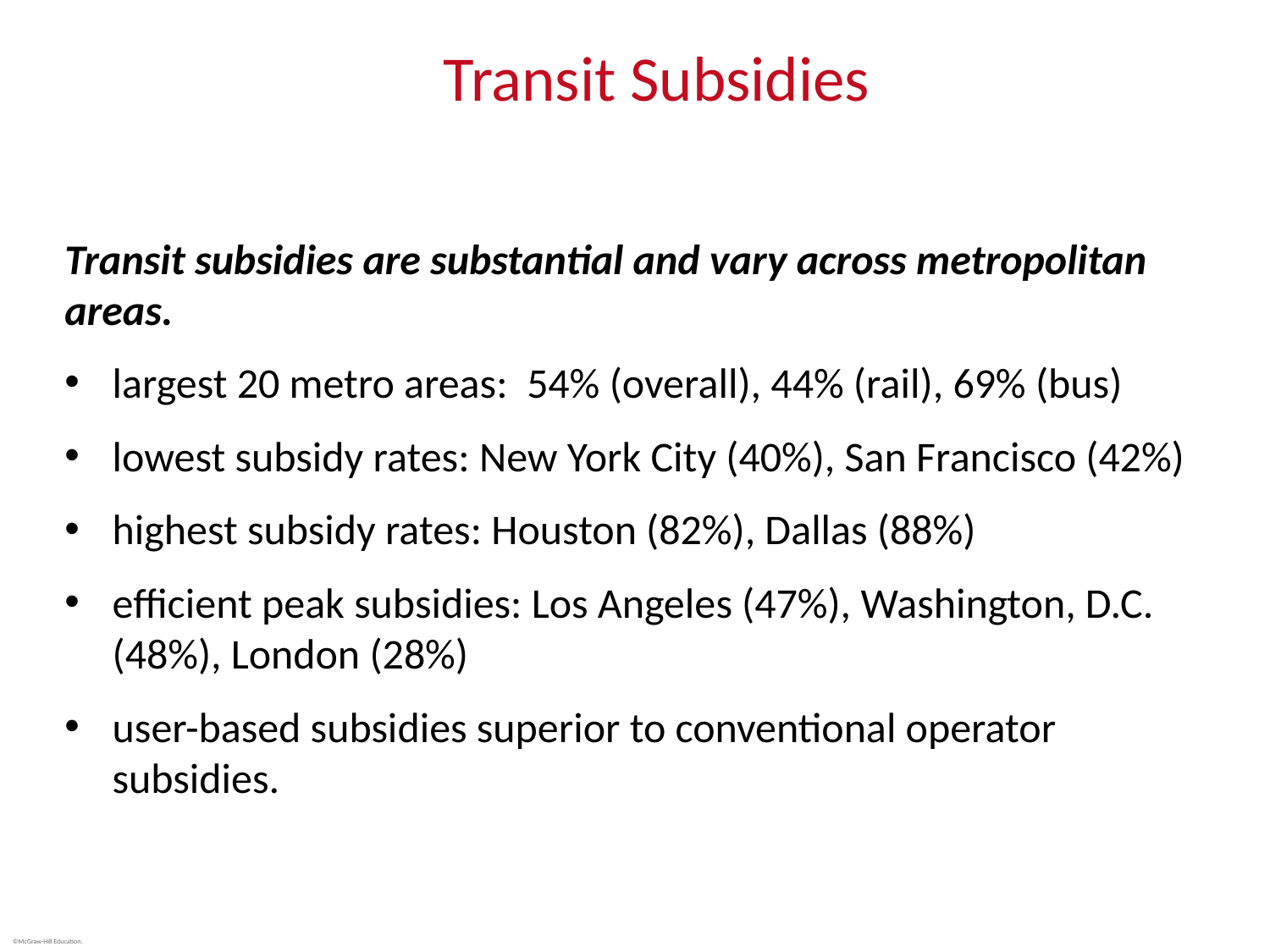

# Transit Subsidies
Transit subsidies are substantial and vary across metropolitan areas.
largest 20 metro areas:  54% (overall), 44% (rail), 69% (bus)
lowest subsidy rates: New York City (40%), San Francisco (42%)
highest subsidy rates: Houston (82%), Dallas (88%)
efficient peak subsidies: Los Angeles (47%), Washington, D.C. (48%), London (28%)
user-based subsidies superior to conventional operator subsidies.